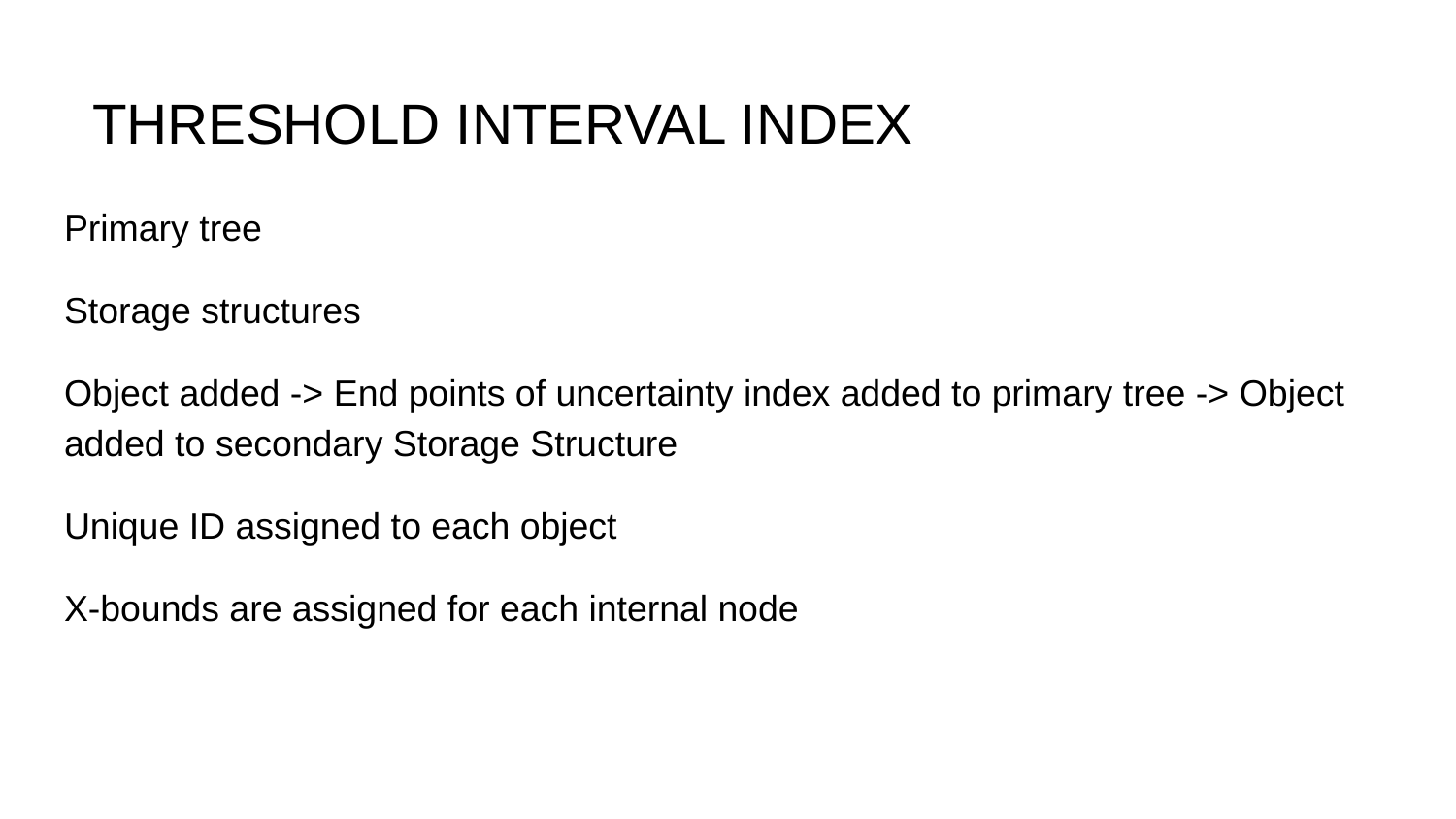

# THRESHOLD INTERVAL INDEX
Primary tree
Storage structures
Object added -> End points of uncertainty index added to primary tree -> Object added to secondary Storage Structure
Unique ID assigned to each object
X-bounds are assigned for each internal node